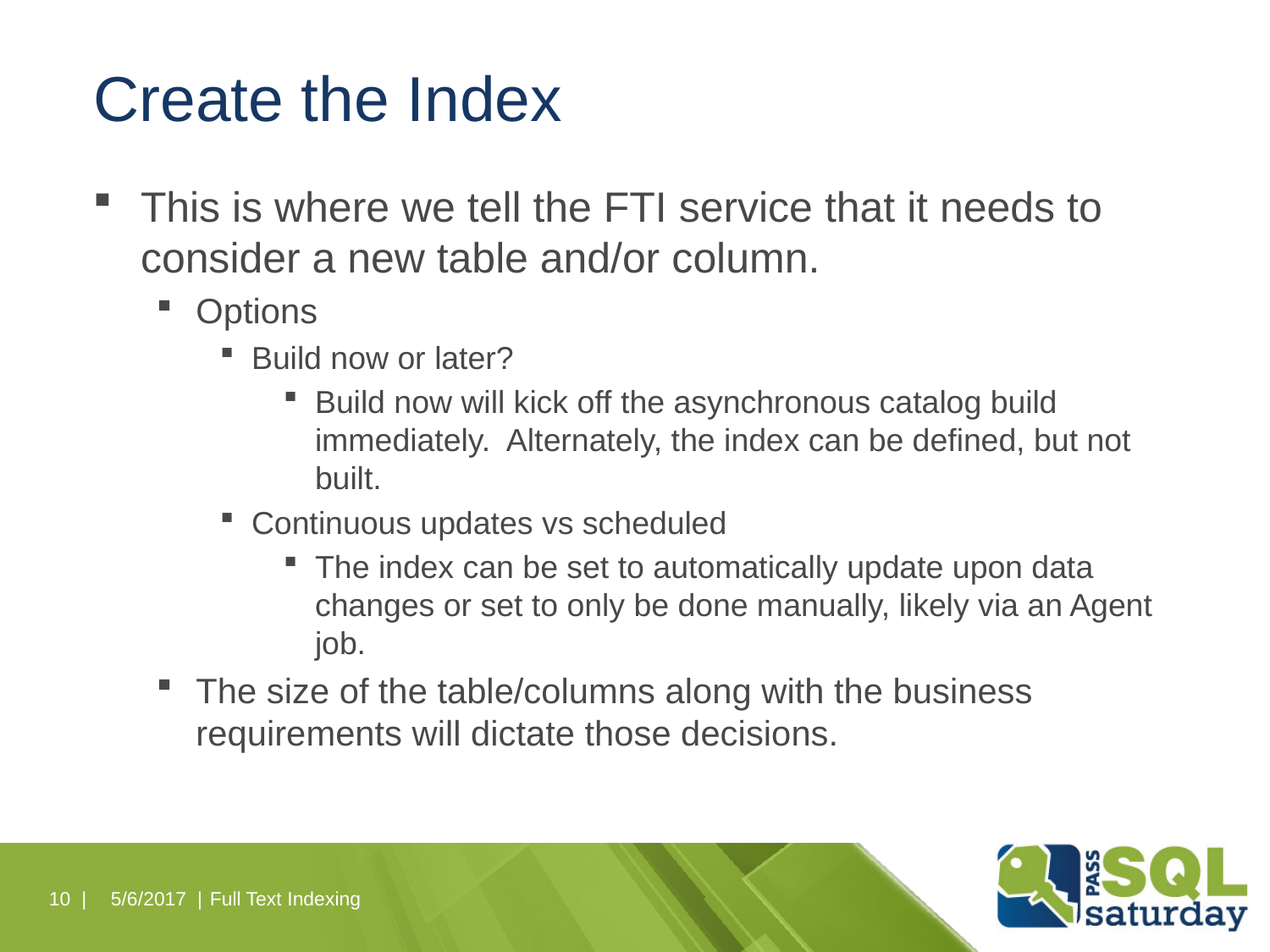

# Create the Index
This is where we tell the FTI service that it needs to consider a new table and/or column.
Options
Build now or later?
Build now will kick off the asynchronous catalog build immediately.  Alternately, the index can be defined, but not built.
Continuous updates vs scheduled
The index can be set to automatically update upon data changes or set to only be done manually, likely via an Agent job.
The size of the table/columns along with the business requirements will dictate those decisions.
10  |
5/6/2017  |
Full Text Indexing